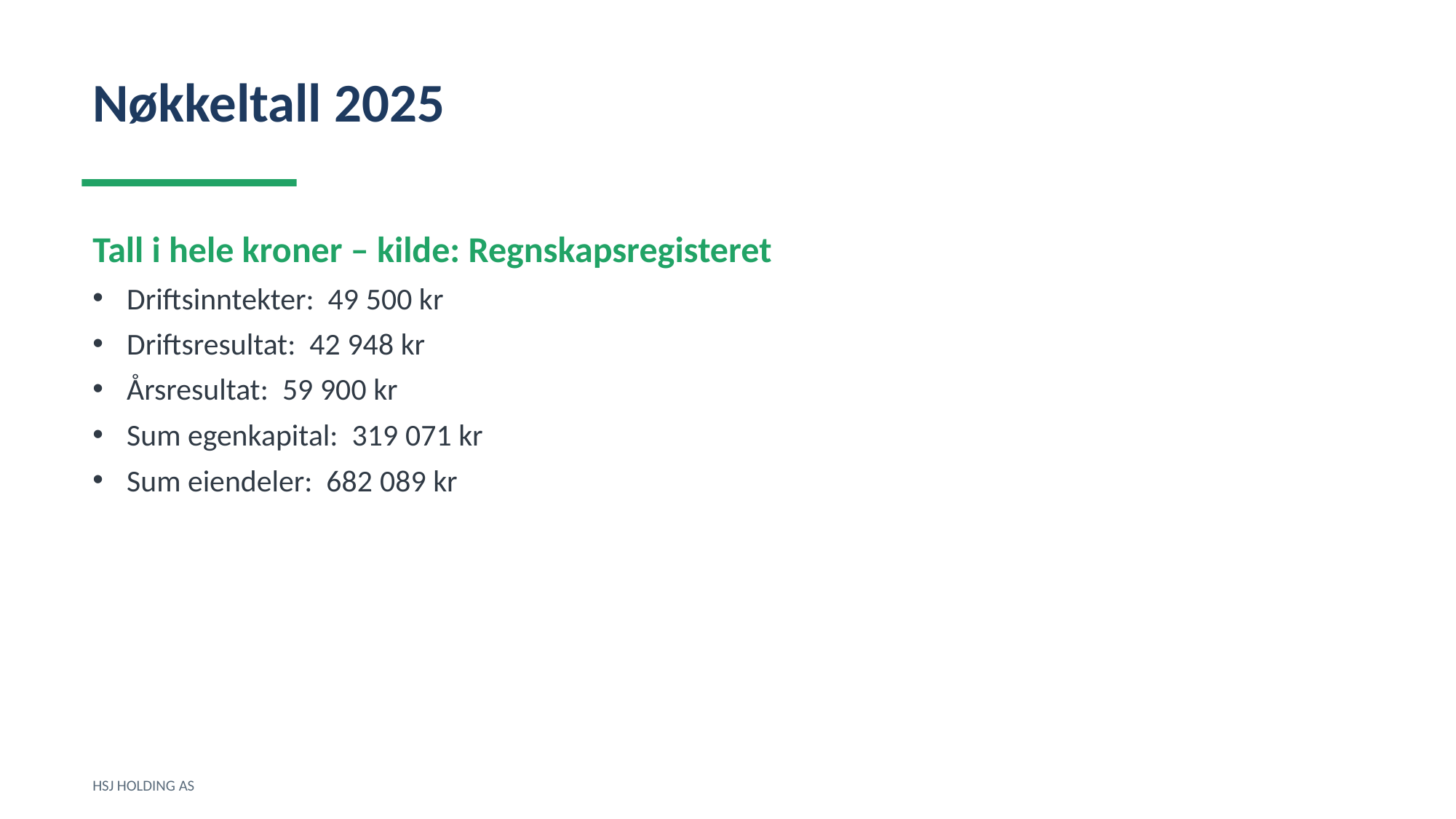

Nøkkeltall 2025

Tall i hele kroner – kilde: Regnskapsregisteret
Driftsinntekter:  49 500 kr
Driftsresultat:  42 948 kr
Årsresultat:  59 900 kr
Sum egenkapital:  319 071 kr
Sum eiendeler:  682 089 kr
HSJ HOLDING AS